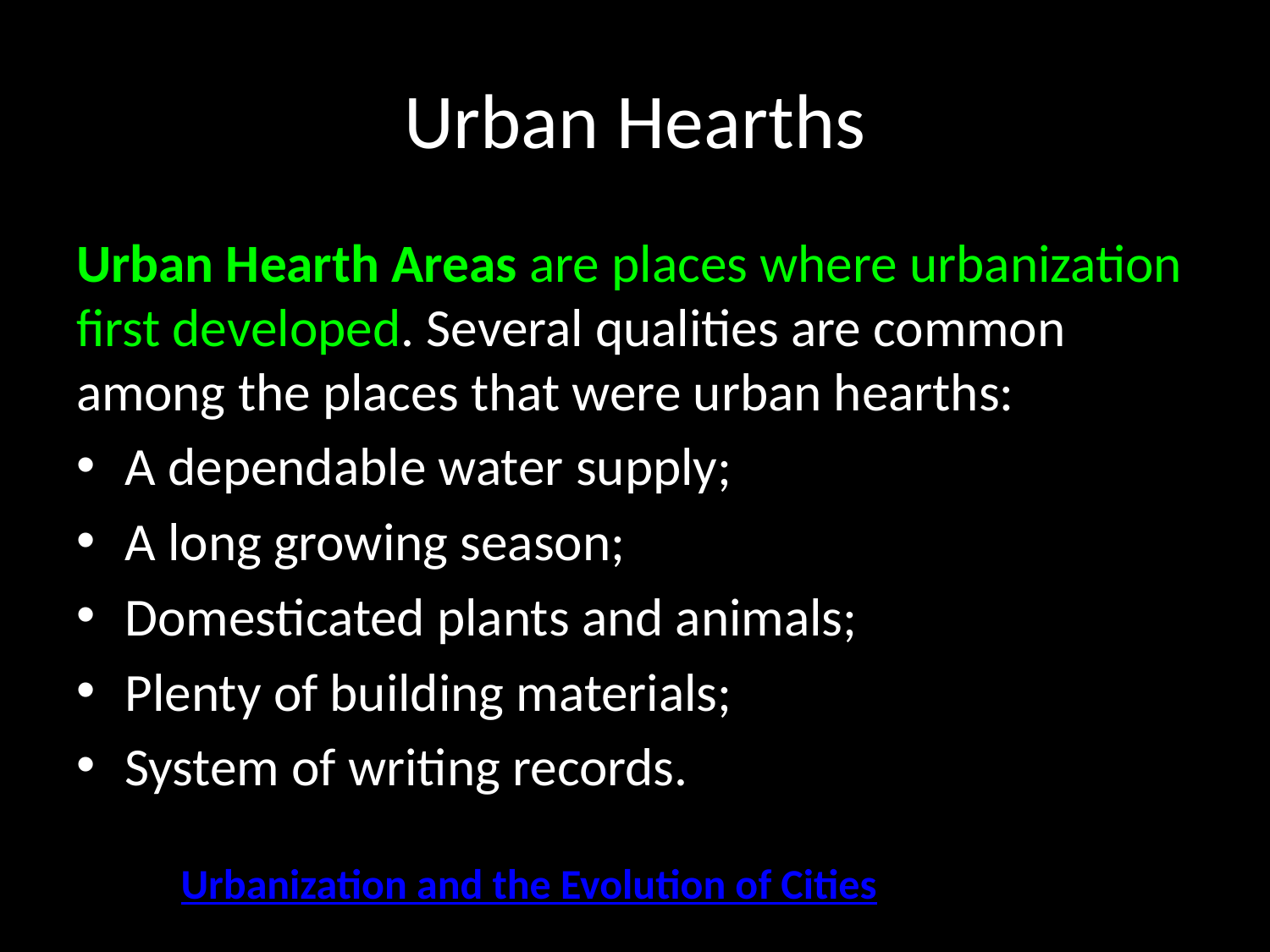

# Urban Hearths
Urban Hearth Areas are places where urbanization first developed. Several qualities are common among the places that were urban hearths:
A dependable water supply;
A long growing season;
Domesticated plants and animals;
Plenty of building materials;
System of writing records.
Urbanization and the Evolution of Cities